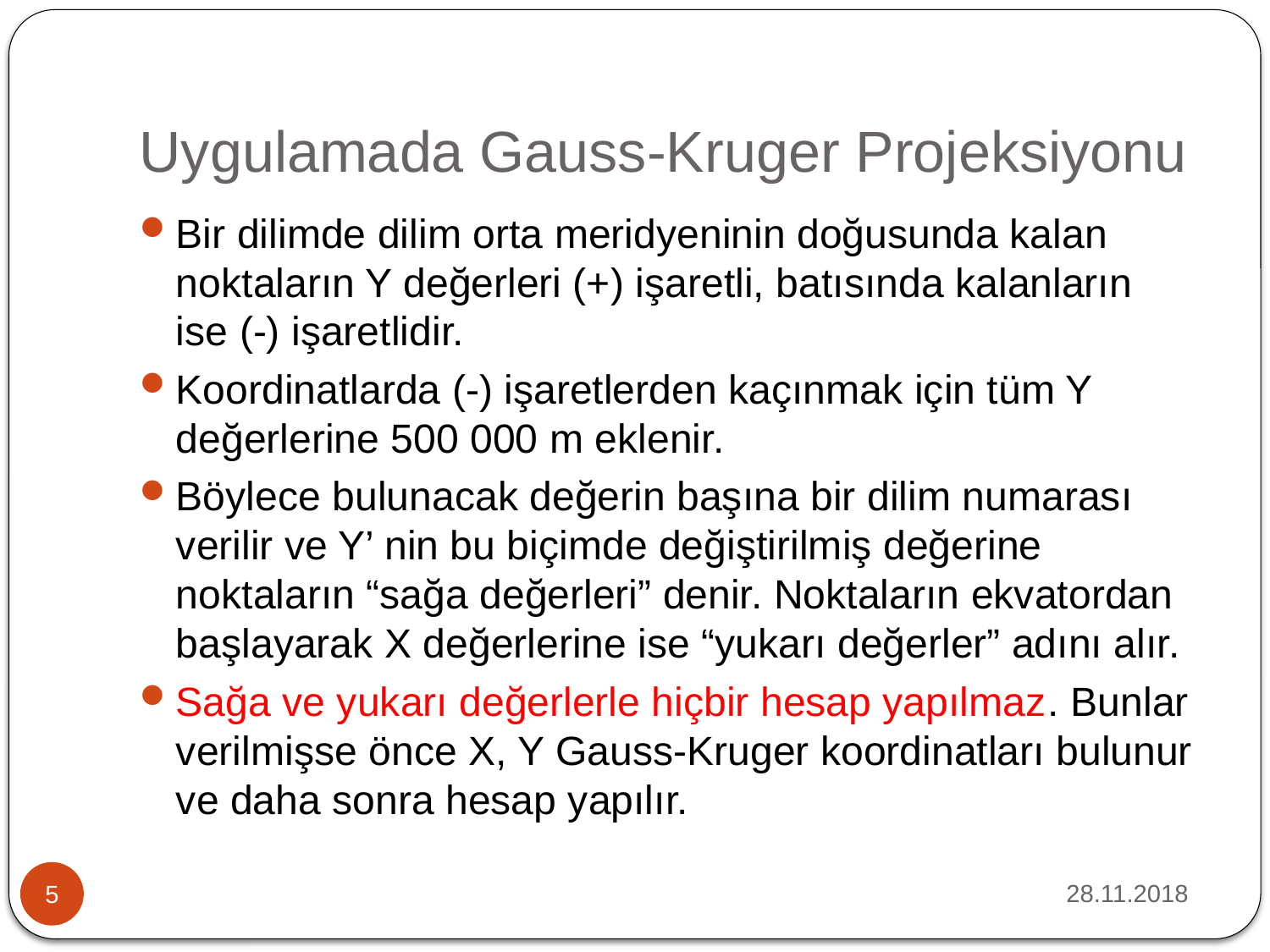

# Uygulamada Gauss-Kruger Projeksiyonu
Bir dilimde dilim orta meridyeninin doğusunda kalan noktaların Y değerleri (+) işaretli, batısında kalanların ise (-) işaretlidir.
Koordinatlarda (-) işaretlerden kaçınmak için tüm Y değerlerine 500 000 m eklenir.
Böylece bulunacak değerin başına bir dilim numarası verilir ve Y’ nin bu biçimde değiştirilmiş değerine noktaların “sağa değerleri” denir. Noktaların ekvatordan başlayarak X değerlerine ise “yukarı değerler” adını alır.
Sağa ve yukarı değerlerle hiçbir hesap yapılmaz. Bunlar verilmişse önce X, Y Gauss-Kruger koordinatları bulunur ve daha sonra hesap yapılır.
28.11.2018
5